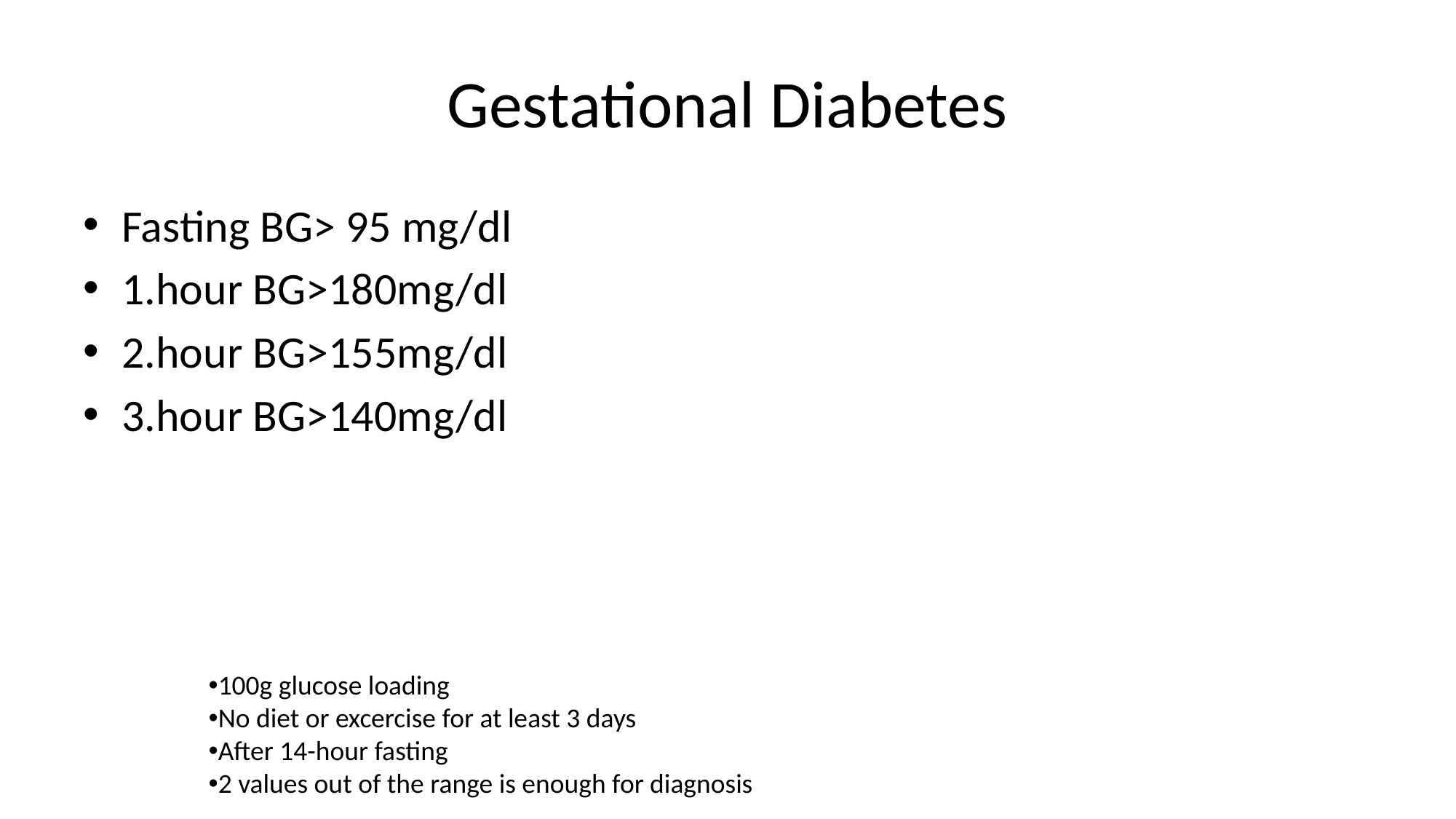

# Gestational Diabetes
Fasting BG> 95 mg/dl
1.hour BG>180mg/dl
2.hour BG>155mg/dl
3.hour BG>140mg/dl
100g glucose loading
No diet or excercise for at least 3 days
After 14-hour fasting
2 values out of the range is enough for diagnosis